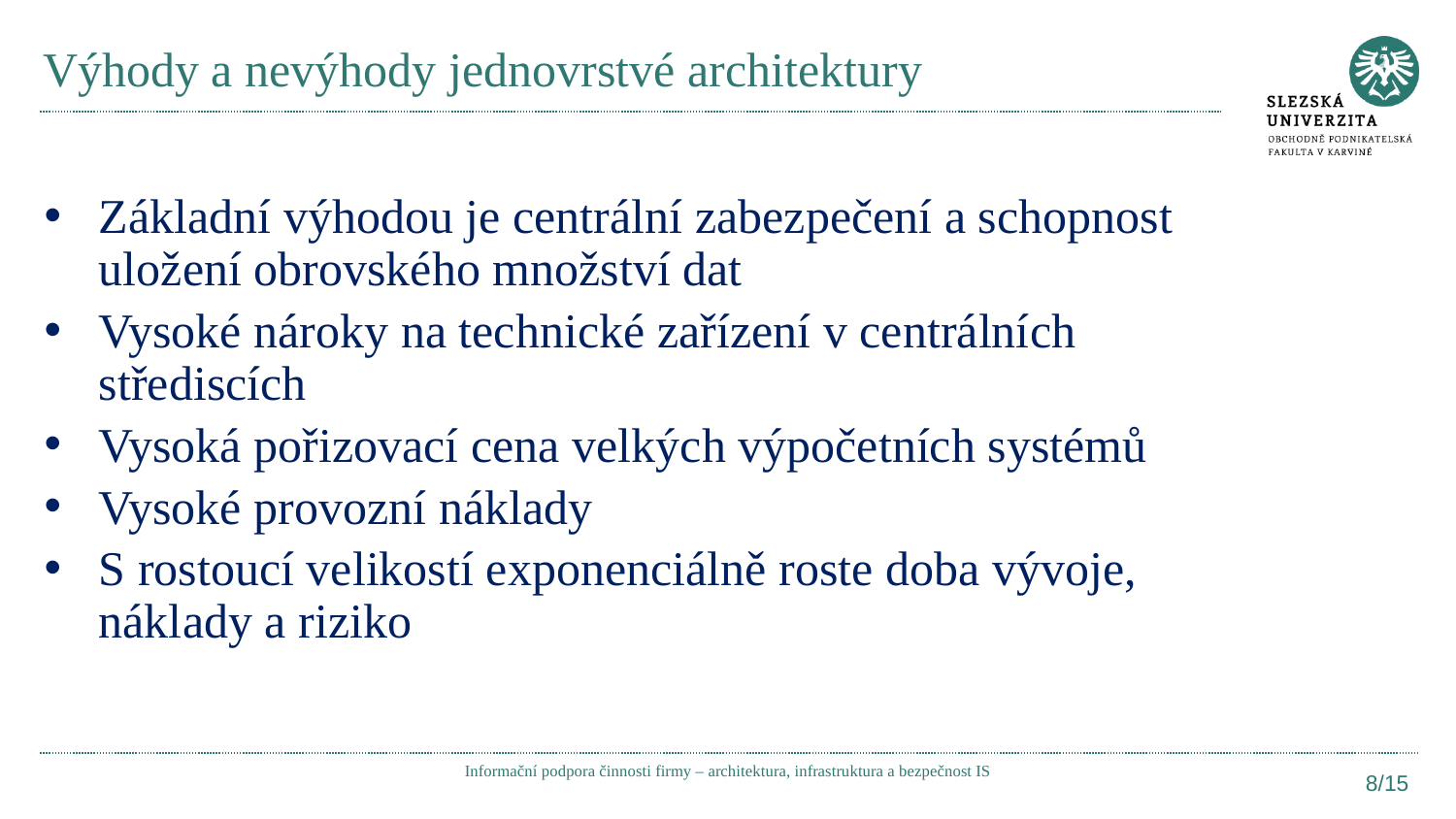

# Výhody a nevýhody jednovrstvé architektury

Základní výhodou je centrální zabezpečení a schopnost uložení obrovského množství dat
Vysoké nároky na technické zařízení v centrálních střediscích
Vysoká pořizovací cena velkých výpočetních systémů
Vysoké provozní náklady
S rostoucí velikostí exponenciálně roste doba vývoje, náklady a riziko
Informační podpora činnosti firmy – architektura, infrastruktura a bezpečnost IS
8/15